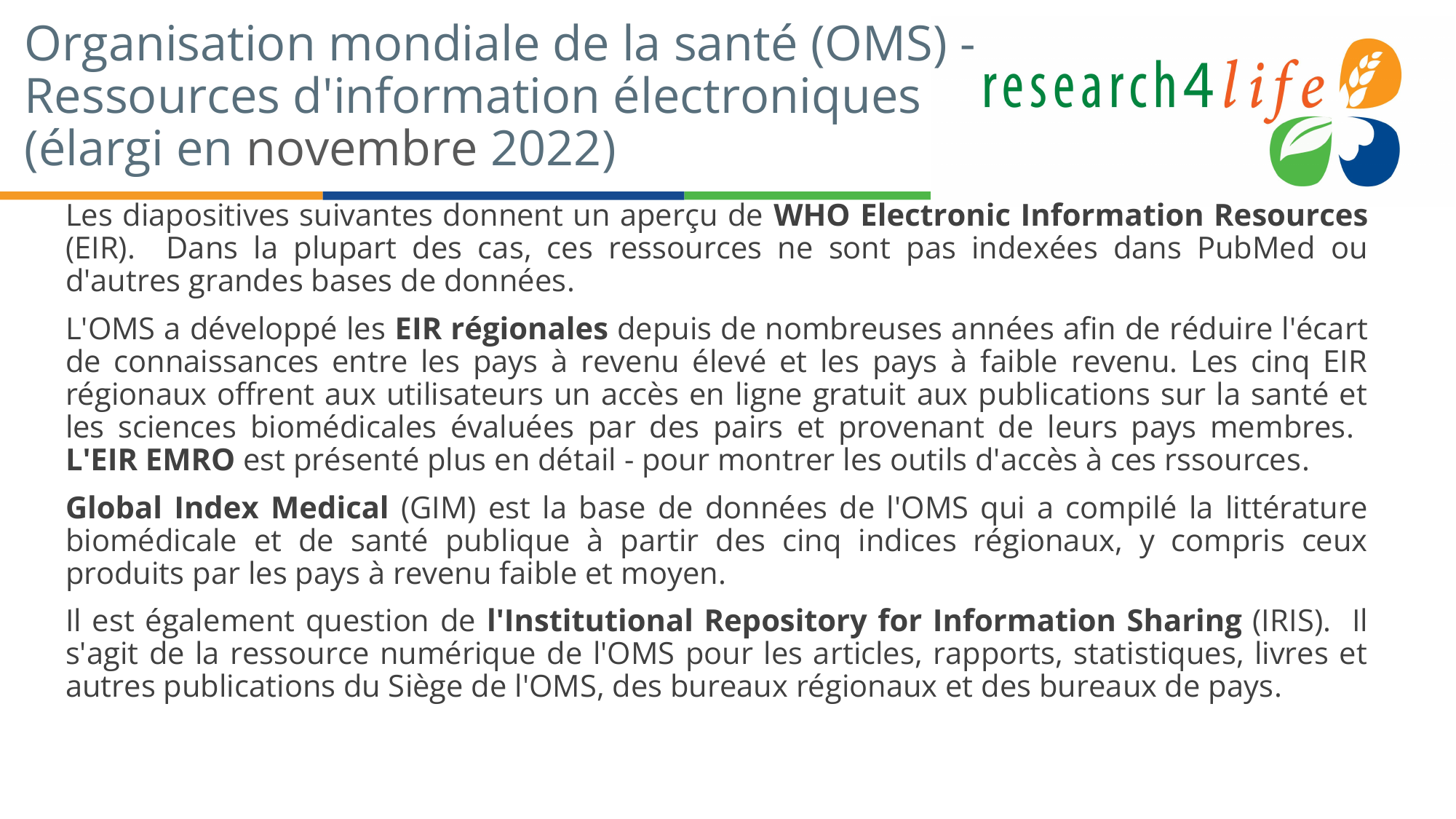

# Organisation mondiale de la santé (OMS) - Ressources d'information électroniques (élargi en novembre 2022)
Les diapositives suivantes donnent un aperçu de WHO Electronic Information Resources (EIR).  Dans la plupart des cas, ces ressources ne sont pas indexées dans PubMed ou d'autres grandes bases de données.
L'OMS a développé les EIR régionales depuis de nombreuses années afin de réduire l'écart de connaissances entre les pays à revenu élevé et les pays à faible revenu. Les cinq EIR régionaux offrent aux utilisateurs un accès en ligne gratuit aux publications sur la santé et les sciences biomédicales évaluées par des pairs et provenant de leurs pays membres.  L'EIR EMRO est présenté plus en détail - pour montrer les outils d'accès à ces rssources.
Global Index Medical (GIM) est la base de données de l'OMS qui a compilé la littérature biomédicale et de santé publique à partir des cinq indices régionaux, y compris ceux produits par les pays à revenu faible et moyen.
Il est également question de l'Institutional Repository for Information Sharing (IRIS).  Il s'agit de la ressource numérique de l'OMS pour les articles, rapports, statistiques, livres et autres publications du Siège de l'OMS, des bureaux régionaux et des bureaux de pays.